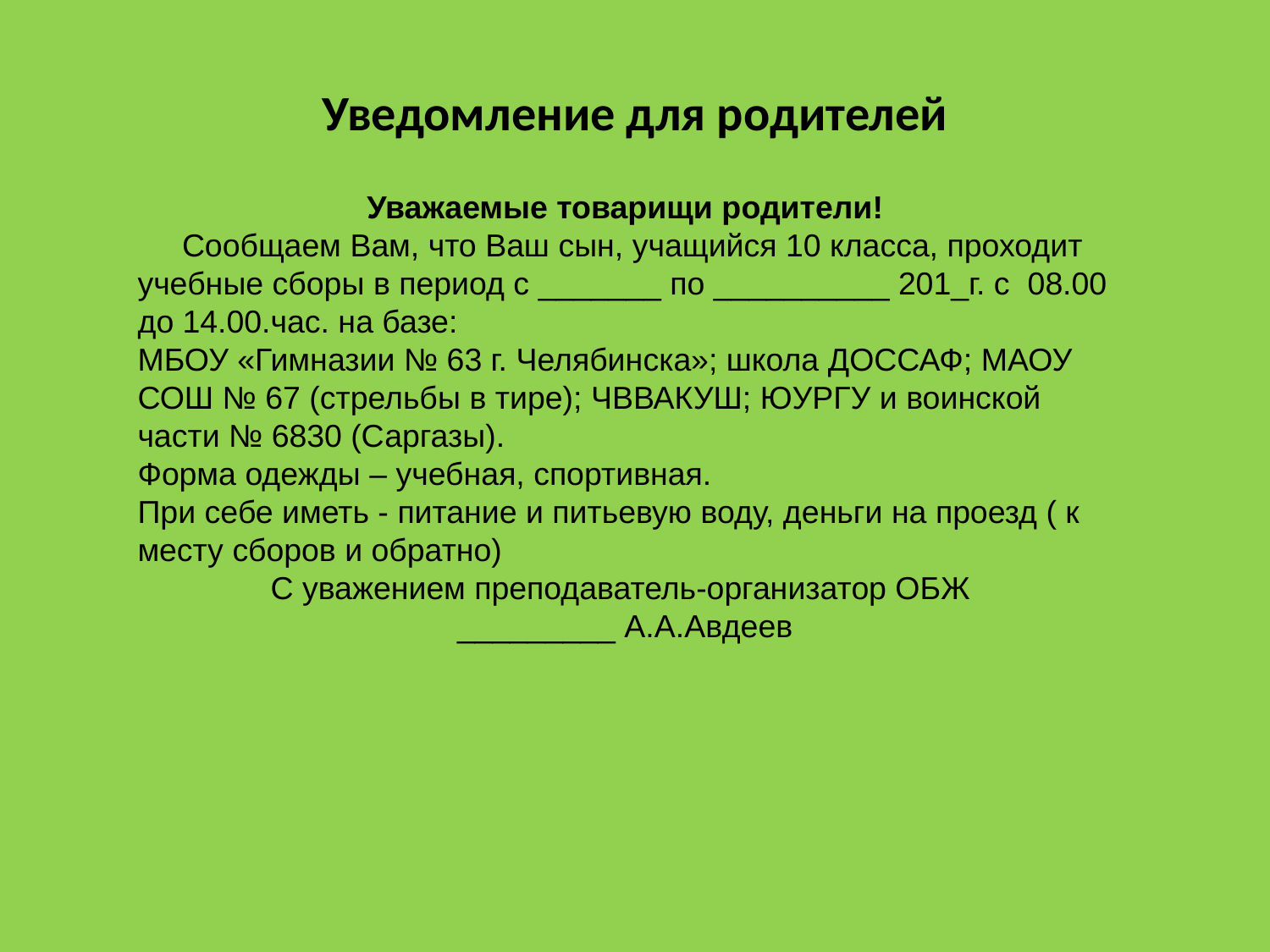

# Уведомление для родителей
Уважаемые товарищи родители!
     Сообщаем Вам, что Ваш сын, учащийся 10 класса, проходит учебные сборы в период с _______ по __________ 201_г. с  08.00 до 14.00.час. на базе:
МБОУ «Гимназии № 63 г. Челябинска»; школа ДОССАФ; МАОУ СОШ № 67 (стрельбы в тире); ЧВВАКУШ; ЮУРГУ и воинской части № 6830 (Саргазы).
Форма одежды – учебная, спортивная.
При себе иметь - питание и питьевую воду, деньги на проезд ( к месту сборов и обратно)
С уважением преподаватель-организатор ОБЖ
_________ А.А.Авдеев